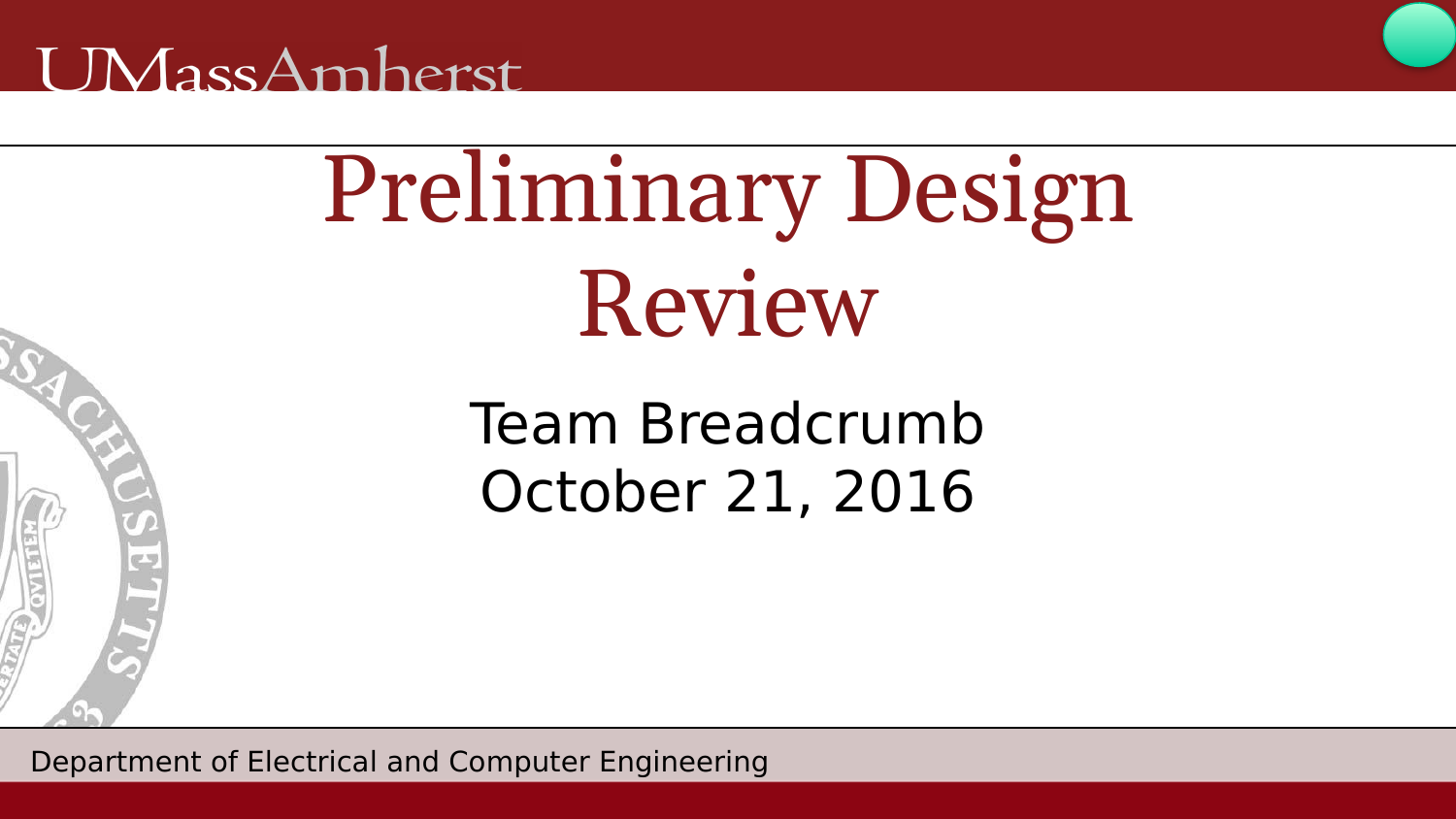

# Preliminary Design Review
Team Breadcrumb
October 21, 2016